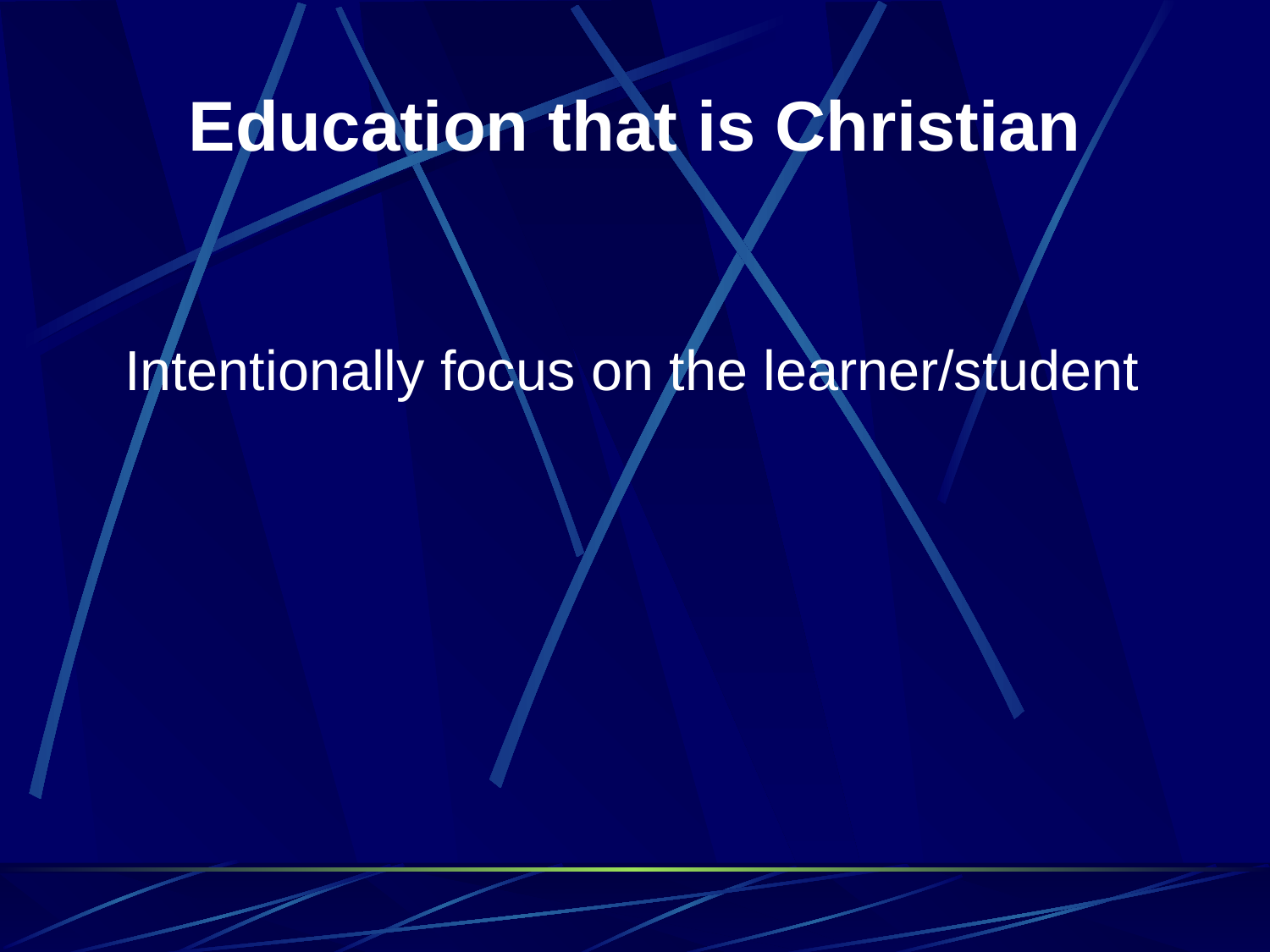

# Education that is Christian
	Intentionally focus on the learner/student